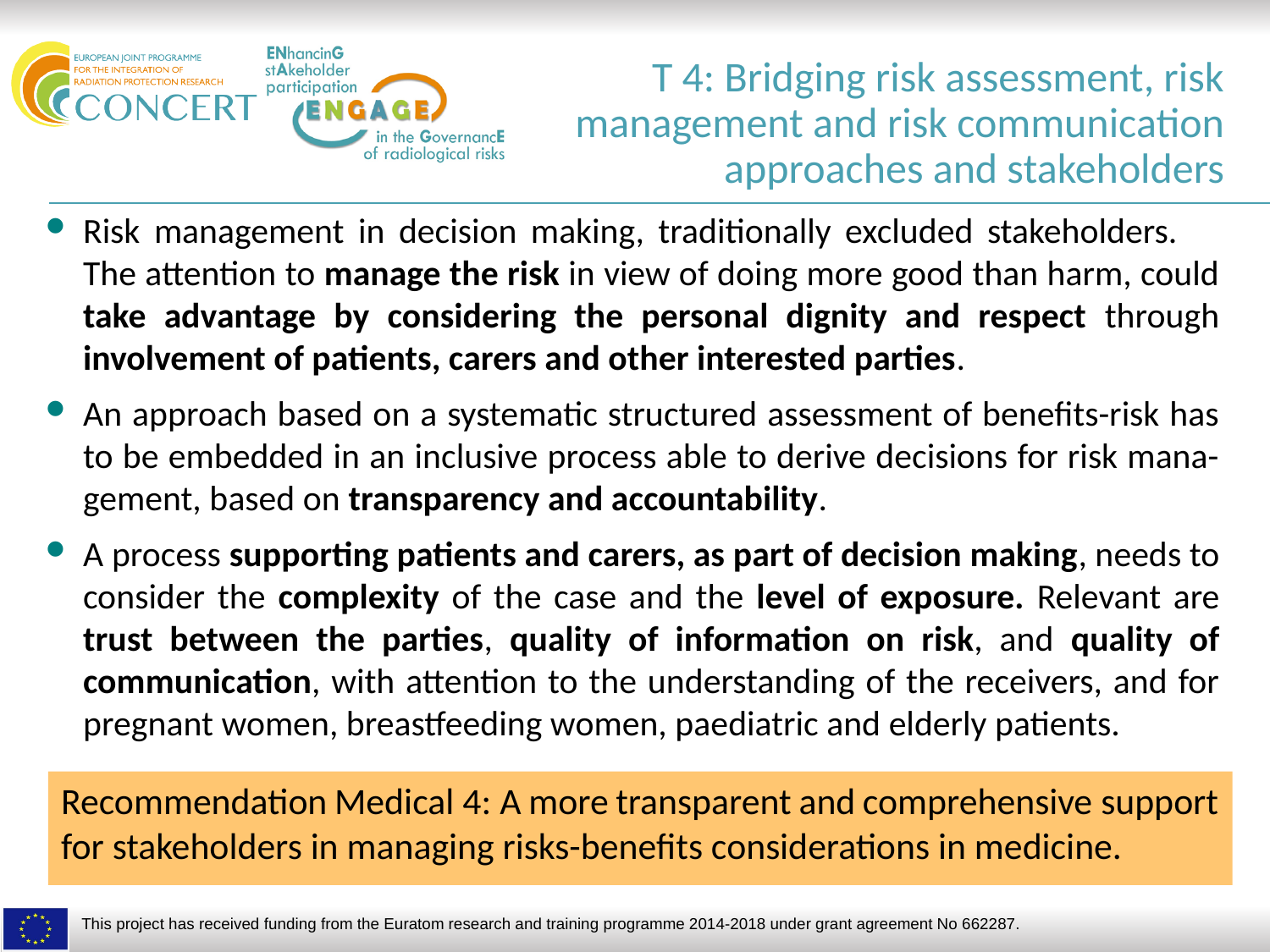

T 4: Bridging risk assessment, risk management and risk communication approaches and stakeholders
Risk management in decision making, traditionally excluded stakeholders.    The attention to manage the risk in view of doing more good than harm, could take advantage by considering the personal dignity and respect through involvement of patients, carers and other interested parties.
An approach based on a systematic structured assessment of benefits-risk has to be embedded in an inclusive process able to derive decisions for risk mana-gement, based on transparency and accountability.
A process supporting patients and carers, as part of decision making, needs to consider the complexity of the case and the level of exposure. Relevant are trust between the parties, quality of information on risk, and quality of communication, with attention to the understanding of the receivers, and for pregnant women, breastfeeding women, paediatric and elderly patients.
Recommendation Medical 4: A more transparent and comprehensive support for stakeholders in managing risks-benefits considerations in medicine.